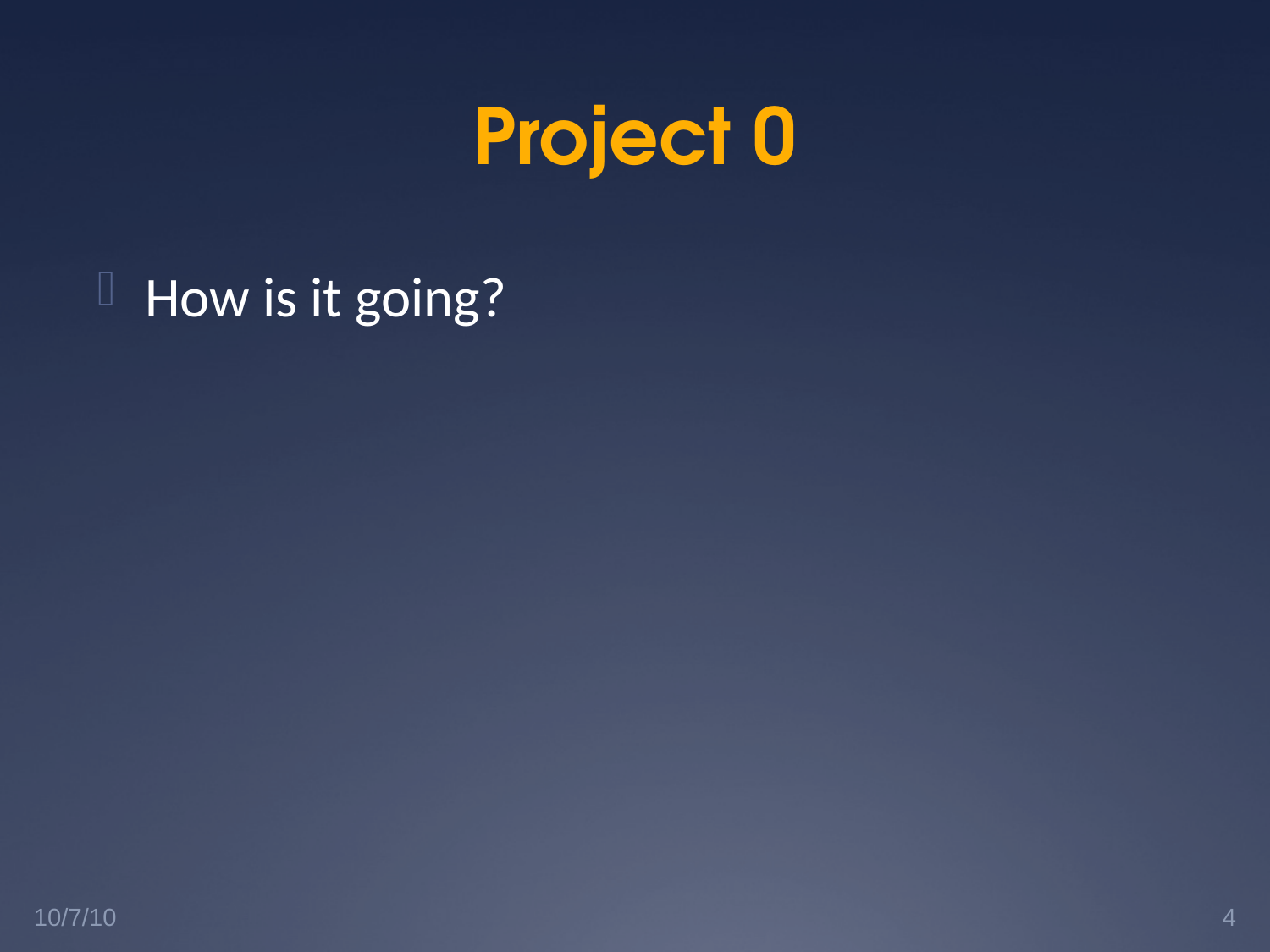

# Project 0
How is it going?
10/7/10
4